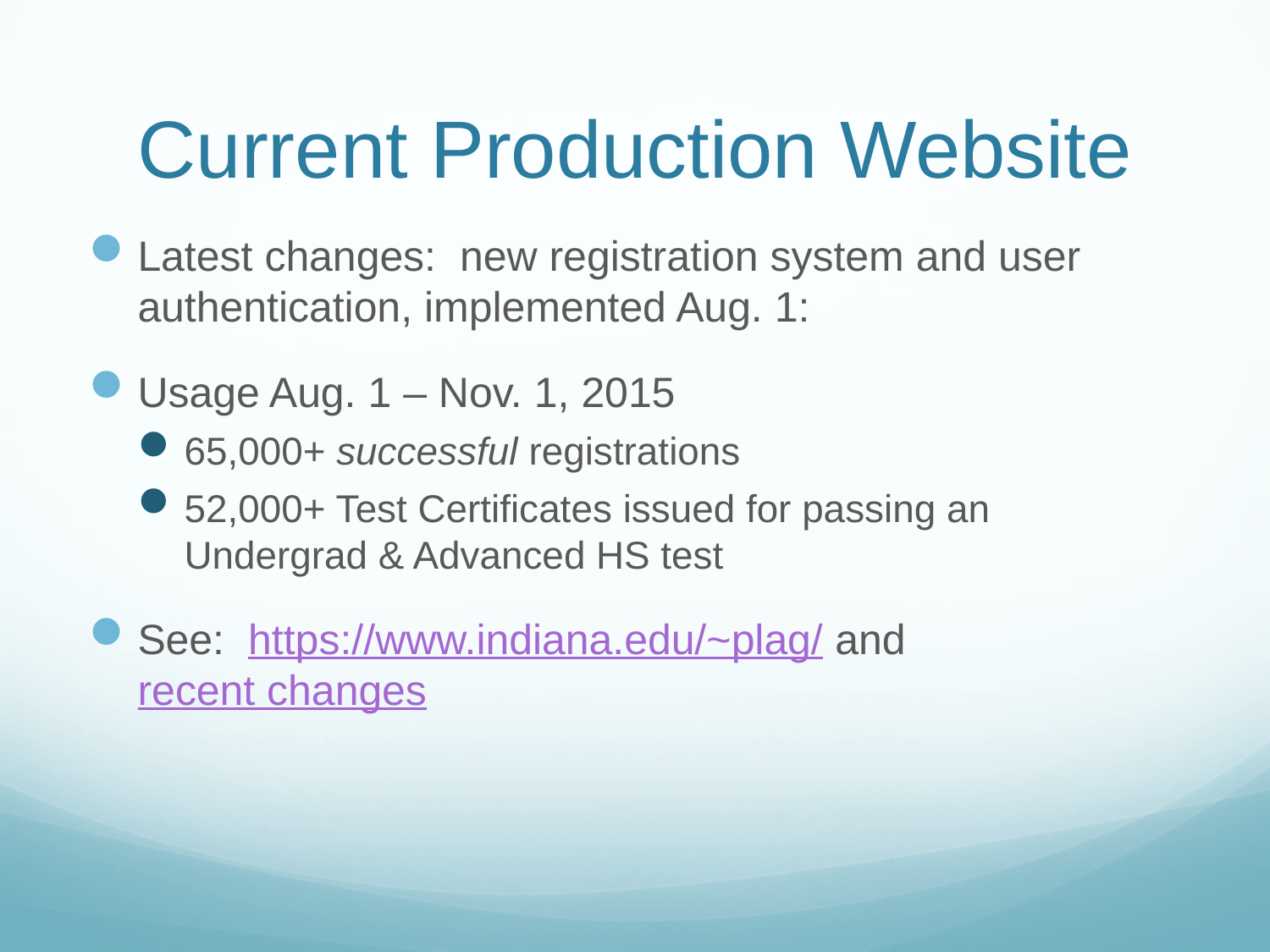

# Current Production Website
Latest changes:  new registration system and user authentication, implemented Aug. 1:
Usage Aug. 1 – Nov. 1, 2015
65,000+ successful registrations
52,000+ Test Certificates issued for passing an Undergrad & Advanced HS test
See:  https://www.indiana.edu/~plag/ and recent changes